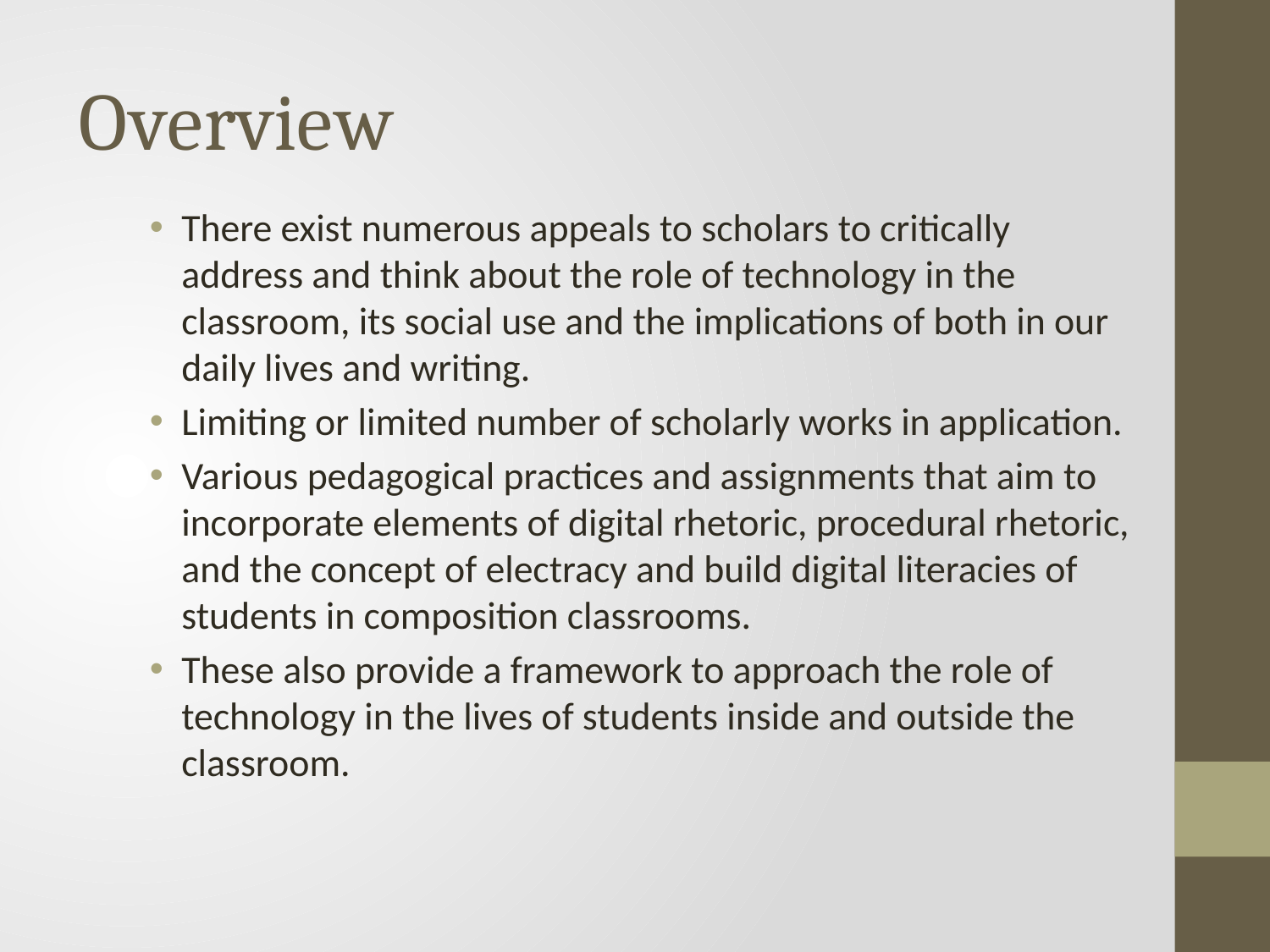

# Overview
There exist numerous appeals to scholars to critically address and think about the role of technology in the classroom, its social use and the implications of both in our daily lives and writing.
Limiting or limited number of scholarly works in application.
Various pedagogical practices and assignments that aim to incorporate elements of digital rhetoric, procedural rhetoric, and the concept of electracy and build digital literacies of students in composition classrooms.
These also provide a framework to approach the role of technology in the lives of students inside and outside the classroom.